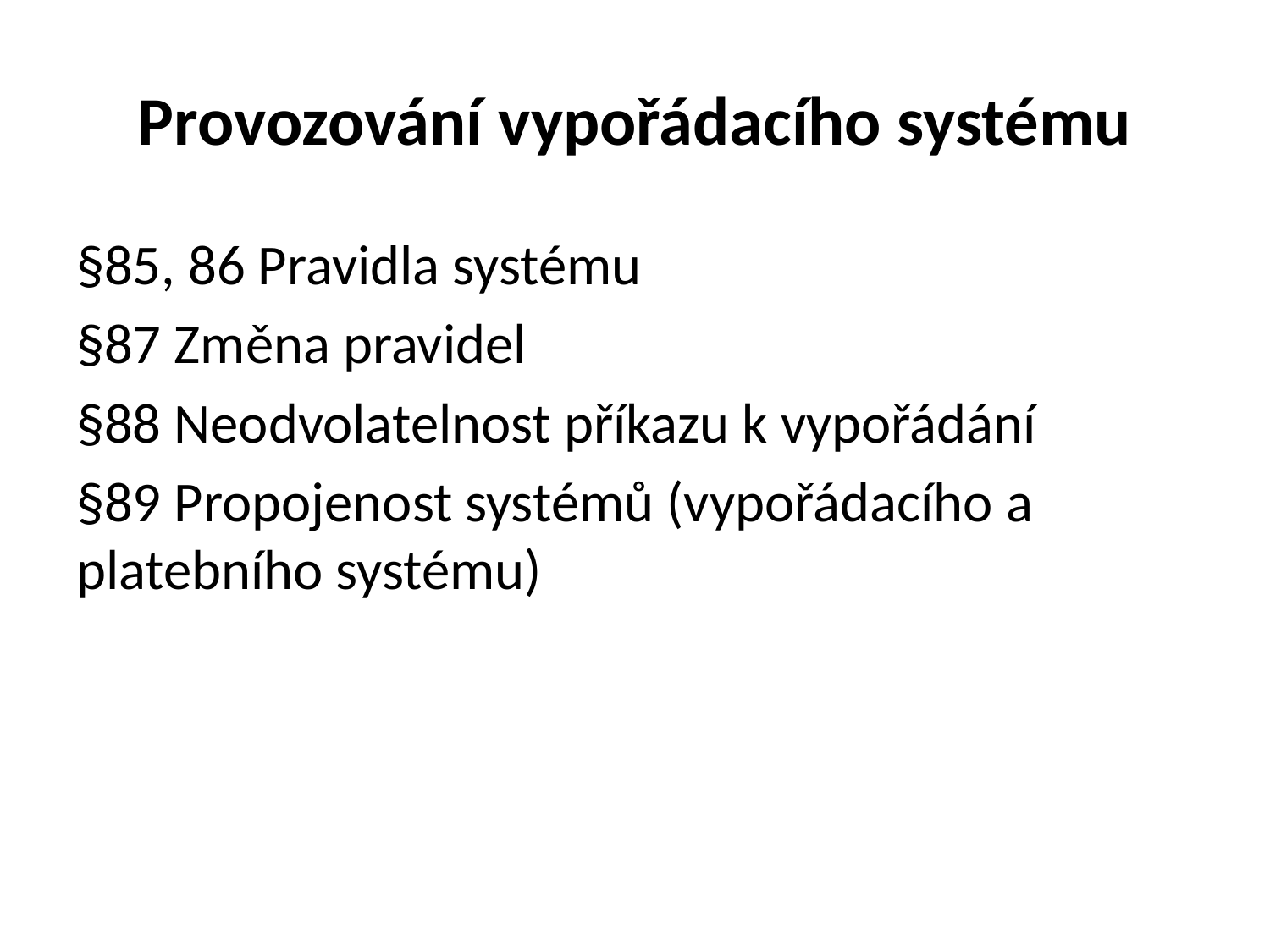

# Provozování vypořádacího systému
§85, 86 Pravidla systému
§87 Změna pravidel
§88 Neodvolatelnost příkazu k vypořádání
§89 Propojenost systémů (vypořádacího a platebního systému)